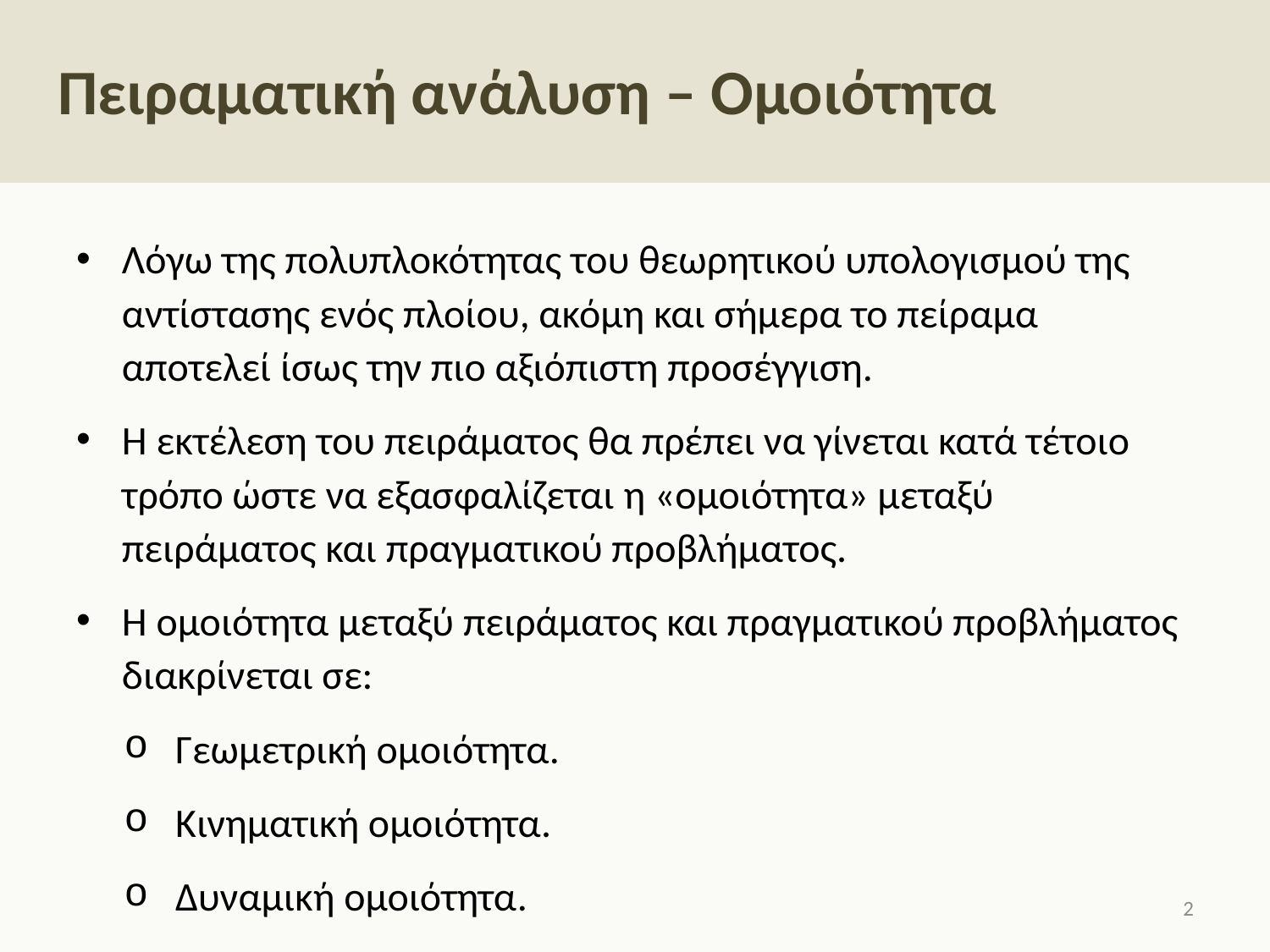

# Πειραματική ανάλυση – Ομοιότητα
Λόγω της πολυπλοκότητας του θεωρητικού υπολογισμού της αντίστασης ενός πλοίου, ακόμη και σήμερα το πείραμα αποτελεί ίσως την πιο αξιόπιστη προσέγγιση.
Η εκτέλεση του πειράματος θα πρέπει να γίνεται κατά τέτοιο τρόπο ώστε να εξασφαλίζεται η «ομοιότητα» μεταξύ πειράματος και πραγματικού προβλήματος.
Η ομοιότητα μεταξύ πειράματος και πραγματικού προβλήματος διακρίνεται σε:
Γεωμετρική ομοιότητα.
Κινηματική ομοιότητα.
Δυναμική ομοιότητα.

2